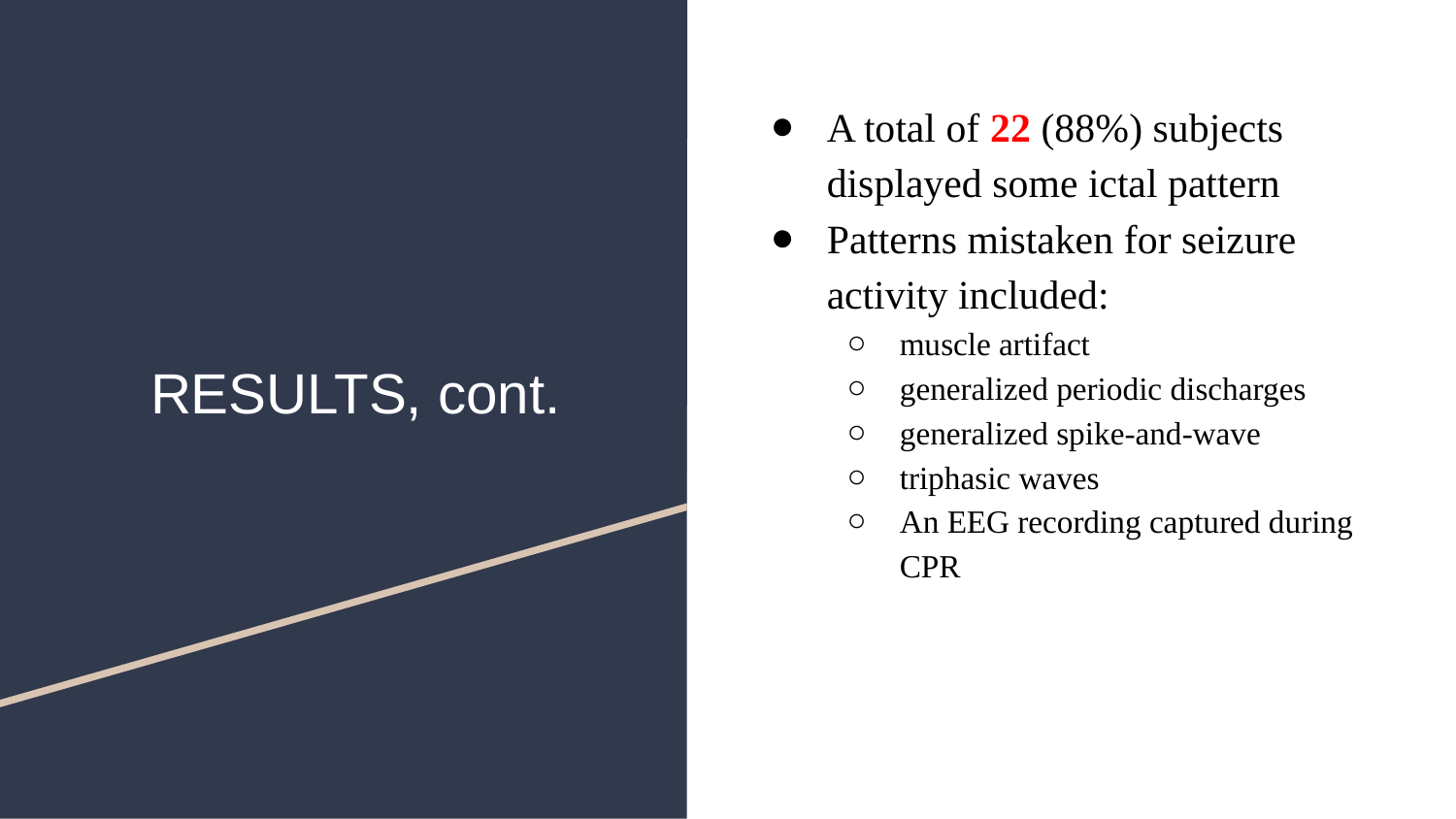

A total of 22 (88%) subjects displayed some ictal pattern
Patterns mistaken for seizure activity included:
muscle artifact
generalized periodic discharges
generalized spike-and-wave
triphasic waves
An EEG recording captured during CPR

# RESULTS, cont.